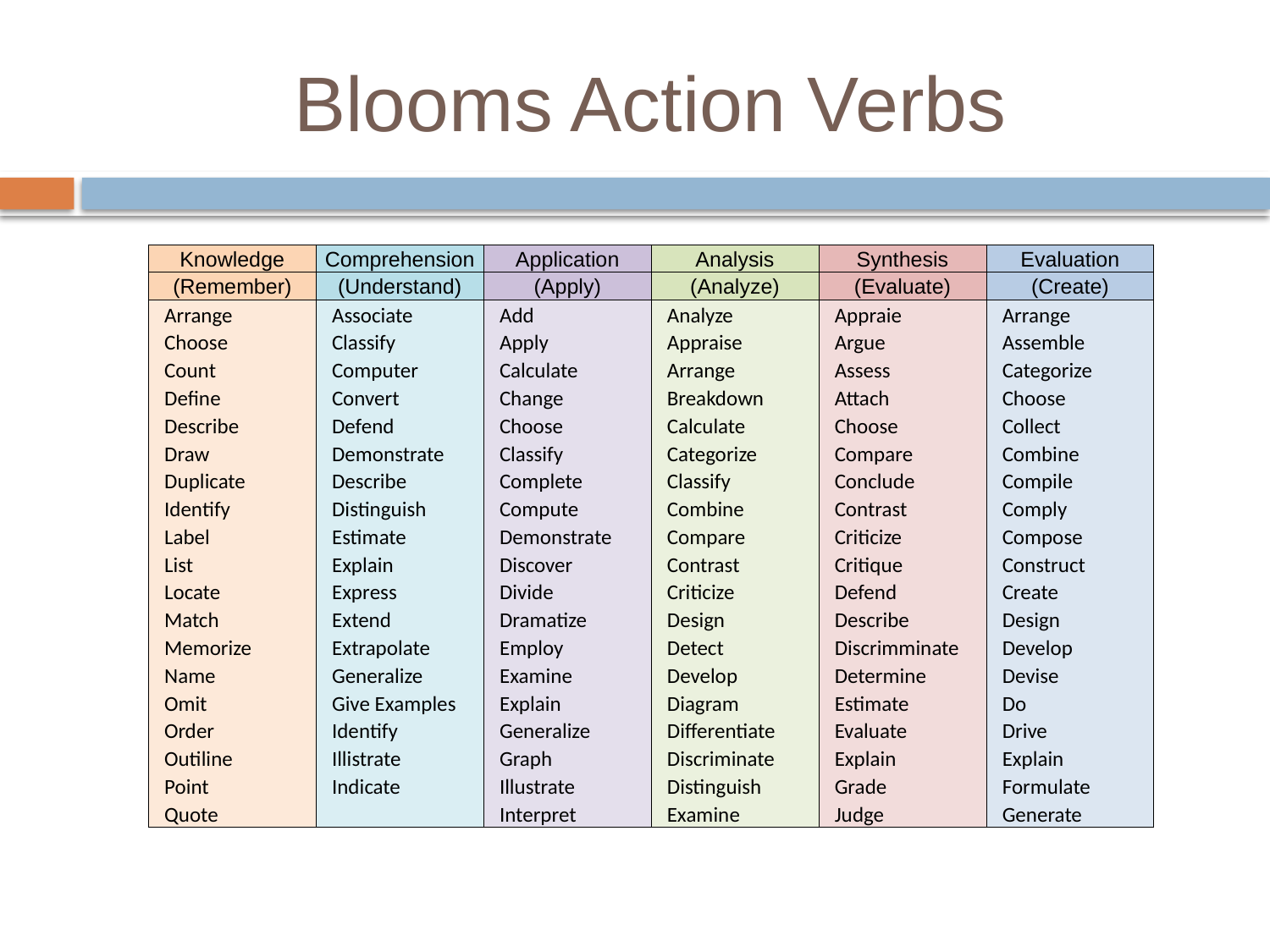

# Blooms Action Verbs
| Knowledge | Comprehension | Application | Analysis | Synthesis | Evaluation |
| --- | --- | --- | --- | --- | --- |
| (Remember) | (Understand) | (Apply) | (Analyze) | (Evaluate) | (Create) |
| Arrange | Associate | Add | Analyze | Appraie | Arrange |
| Choose | Classify | Apply | Appraise | Argue | Assemble |
| Count | Computer | Calculate | Arrange | Assess | Categorize |
| Define | Convert | Change | Breakdown | Attach | Choose |
| Describe | Defend | Choose | Calculate | Choose | Collect |
| Draw | Demonstrate | Classify | Categorize | Compare | Combine |
| Duplicate | Describe | Complete | Classify | Conclude | Compile |
| Identify | Distinguish | Compute | Combine | Contrast | Comply |
| Label | Estimate | Demonstrate | Compare | Criticize | Compose |
| List | Explain | Discover | Contrast | Critique | Construct |
| Locate | Express | Divide | Criticize | Defend | Create |
| Match | Extend | Dramatize | Design | Describe | Design |
| Memorize | Extrapolate | Employ | Detect | Discrimminate | Develop |
| Name | Generalize | Examine | Develop | Determine | Devise |
| Omit | Give Examples | Explain | Diagram | Estimate | Do |
| Order | Identify | Generalize | Differentiate | Evaluate | Drive |
| Outiline | Illistrate | Graph | Discriminate | Explain | Explain |
| Point | Indicate | Illustrate | Distinguish | Grade | Formulate |
| Quote |  | Interpret | Examine | Judge | Generate |